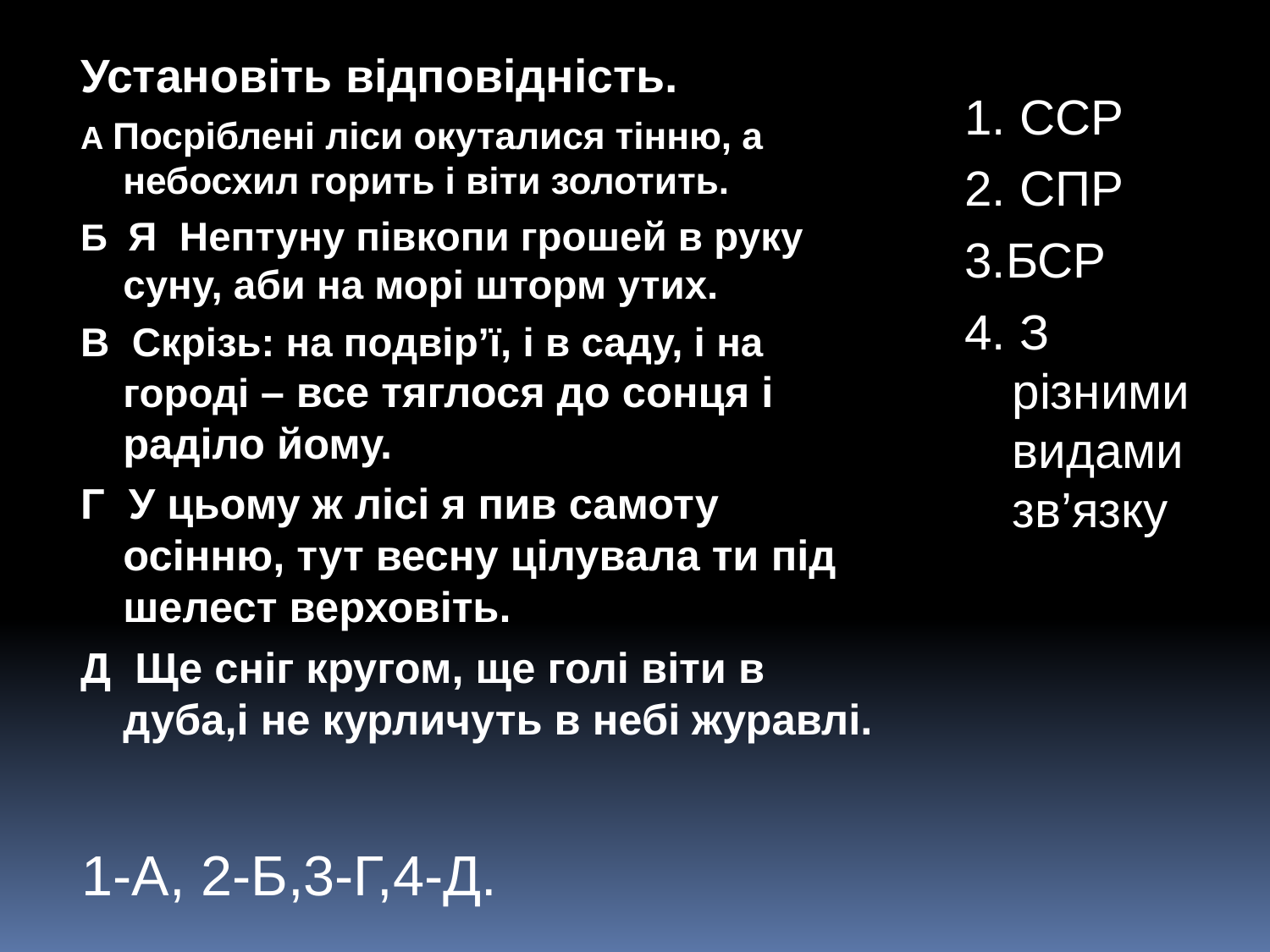

Установіть відповідність.
А Посріблені ліси окуталися тінню, а небосхил горить і віти золотить.
Б  Я  Нептуну півкопи грошей в руку суну, аби на морі шторм утих.
В  Скрізь: на подвір’ї, і в саду, і на городі – все тяглося до сонця і раділо йому.
Г  У цьому ж лісі я пив самоту осінню, тут весну цілувала ти під шелест верховіть.
Д  Ще сніг кругом, ще голі віти в дуба,і не курличуть в небі журавлі.
1. ССР
2. СПР
3.БСР
4. З різними видами зв’язку
1-А, 2-Б,3-Г,4-Д.